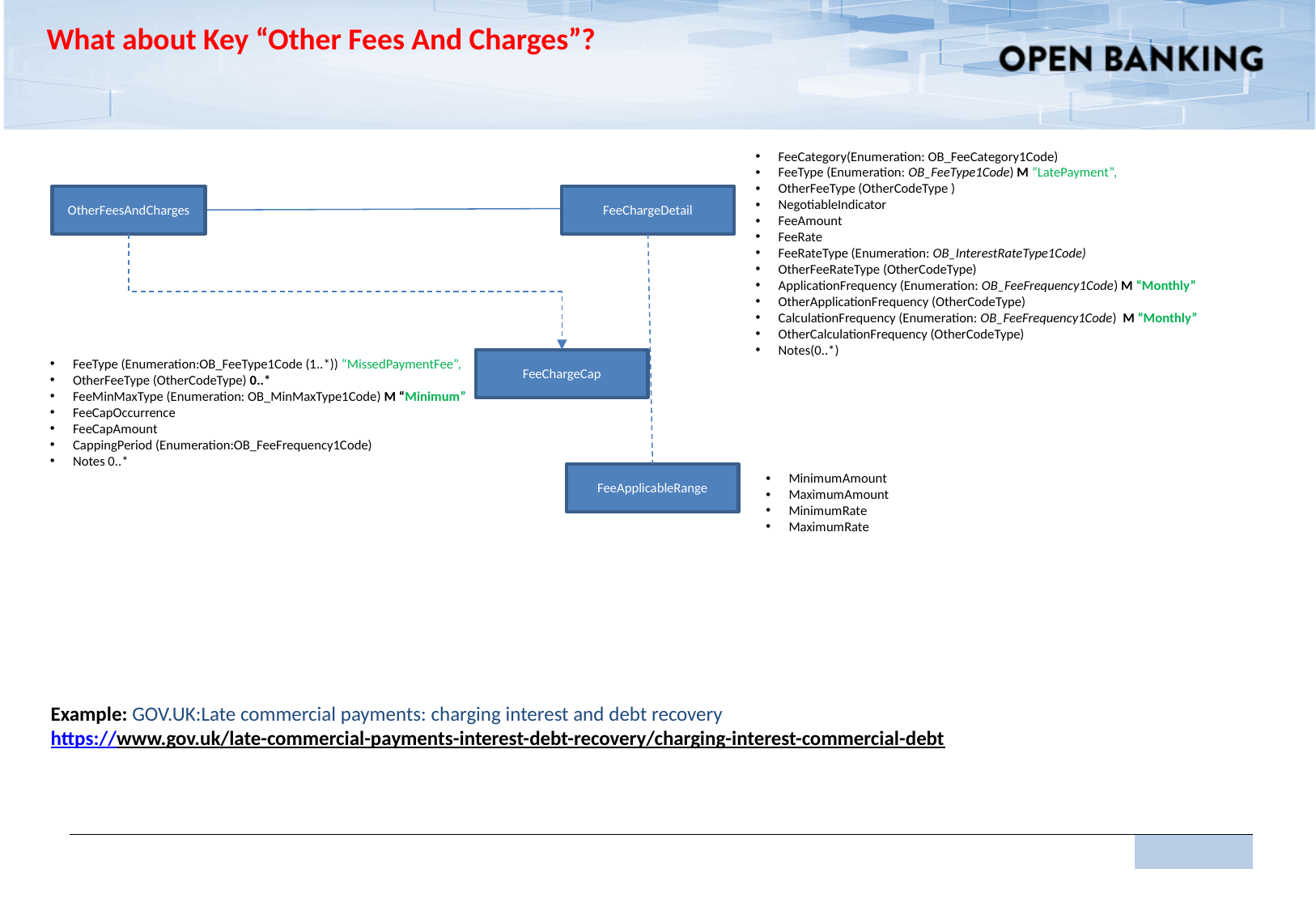

What about Key “Other Fees And Charges”?
FeeCategory(Enumeration: OB_FeeCategory1Code)
FeeType (Enumeration: OB_FeeType1Code) M “LatePayment”,
OtherFeeType (OtherCodeType )
NegotiableIndicator
FeeAmount
FeeRate
FeeRateType (Enumeration: OB_InterestRateType1Code)
OtherFeeRateType (OtherCodeType)
ApplicationFrequency (Enumeration: OB_FeeFrequency1Code) M “Monthly”
OtherApplicationFrequency (OtherCodeType)
CalculationFrequency (Enumeration: OB_FeeFrequency1Code)  M “Monthly”
OtherCalculationFrequency (OtherCodeType)
Notes(0..*)
OtherFeesAndCharges
FeeChargeDetail
FeeType (Enumeration:OB_FeeType1Code (1..*)) “MissedPaymentFee”,
OtherFeeType (OtherCodeType) 0..*
FeeMinMaxType (Enumeration: OB_MinMaxType1Code) M “Minimum”
FeeCapOccurrence
FeeCapAmount
CappingPeriod (Enumeration:OB_FeeFrequency1Code)
Notes 0..*
FeeChargeCap
MinimumAmount
MaximumAmount
MinimumRate
MaximumRate
FeeApplicableRange
Example: GOV.UK:Late commercial payments: charging interest and debt recovery
https://www.gov.uk/late-commercial-payments-interest-debt-recovery/charging-interest-commercial-debt